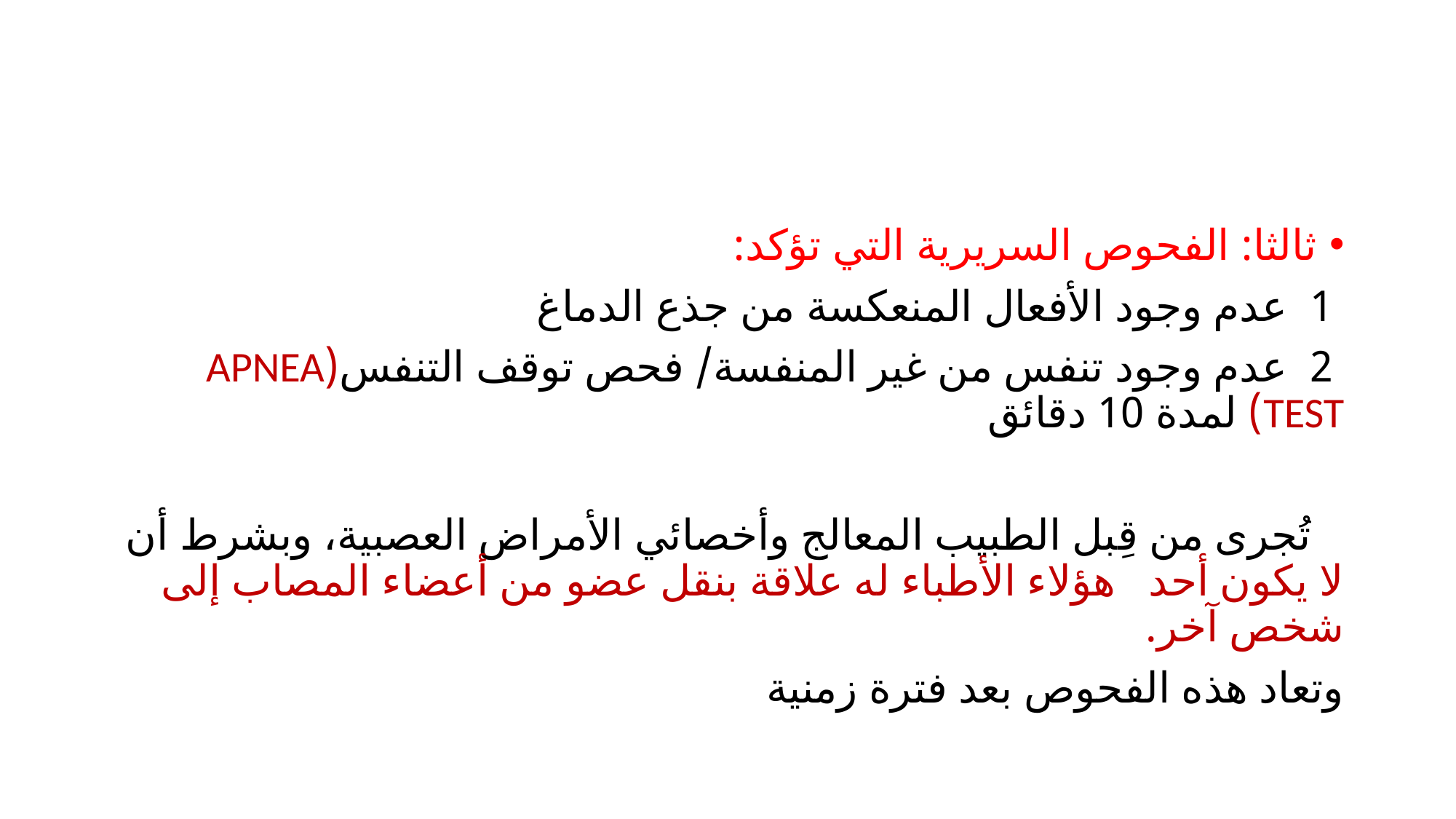

#
ثالثا: الفحوص السريرية التي تؤكد:
 1  عدم وجود الأفعال المنعكسة من جذع الدماغ
 2  عدم وجود تنفس من غير المنفسة/ فحص توقف التنفس(APNEA TEST) لمدة 10 دقائق

   تُجرى من قِبل الطبيب المعالج وأخصائي الأمراض العصبية، وبشرط أن لا يكون أحد   هؤلاء الأطباء له علاقة بنقل عضو من أعضاء المصاب إلى شخص آخر.
وتعاد هذه الفحوص بعد فترة زمنية